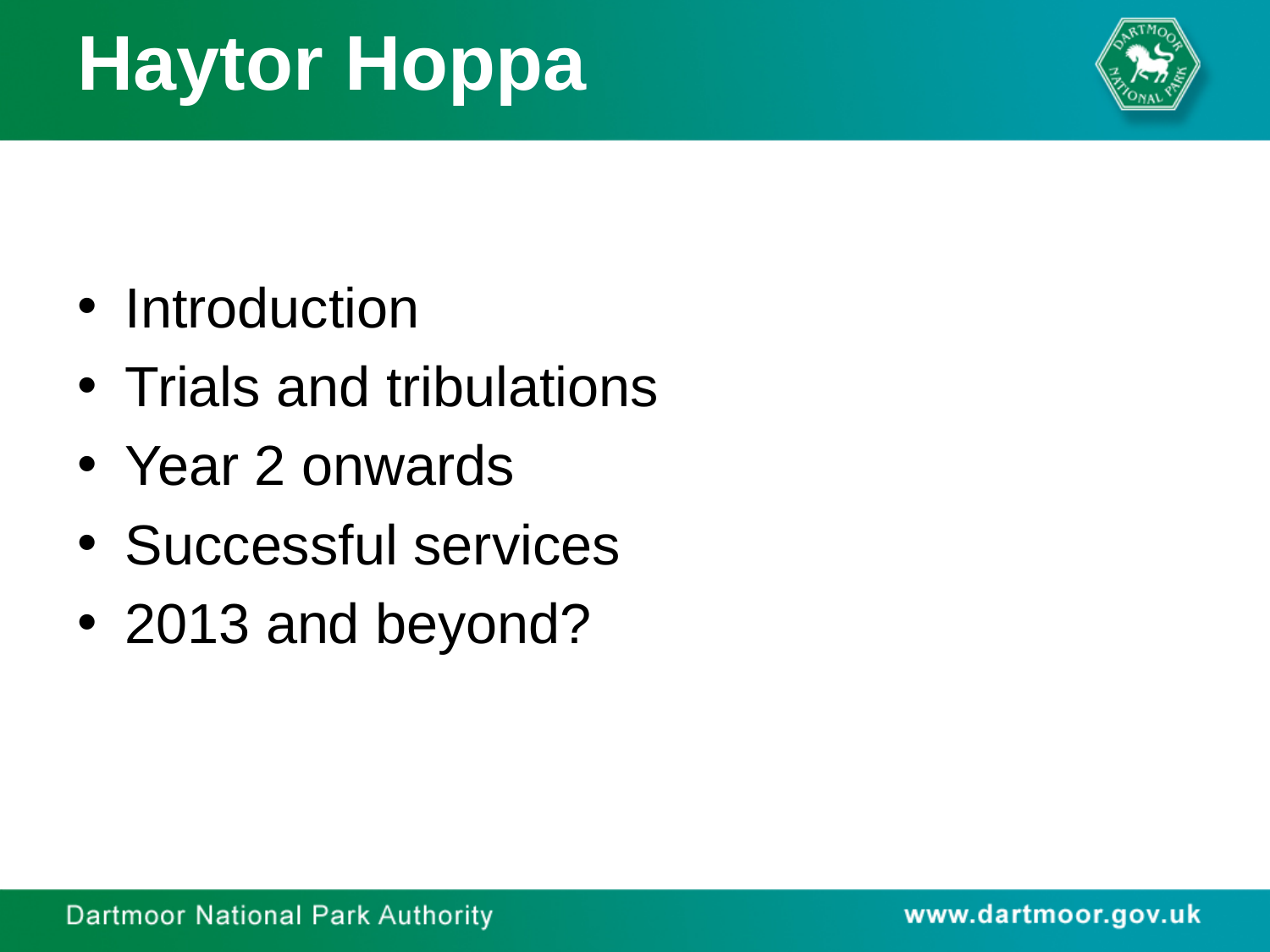

Haytor Hoppa

Introduction
Trials and tribulations
Year 2 onwards
Successful services
2013 and beyond?